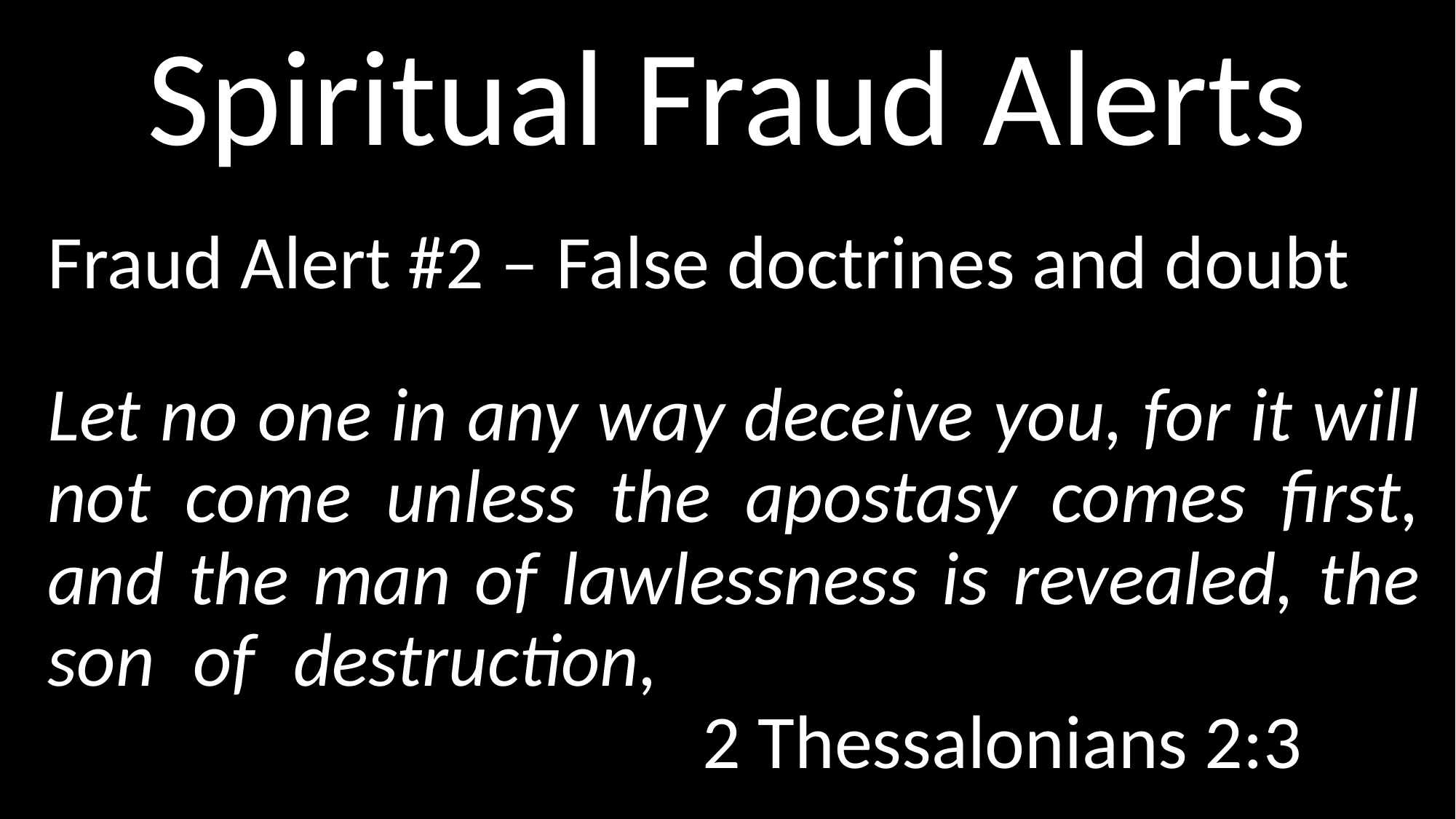

# Spiritual Fraud Alerts
Fraud Alert #2 – False doctrines and doubt

Let no one in any way deceive you, for it will not come unless the apostasy comes first, and the man of lawlessness is revealed, the son of destruction, 													2 Thessalonians 2:3